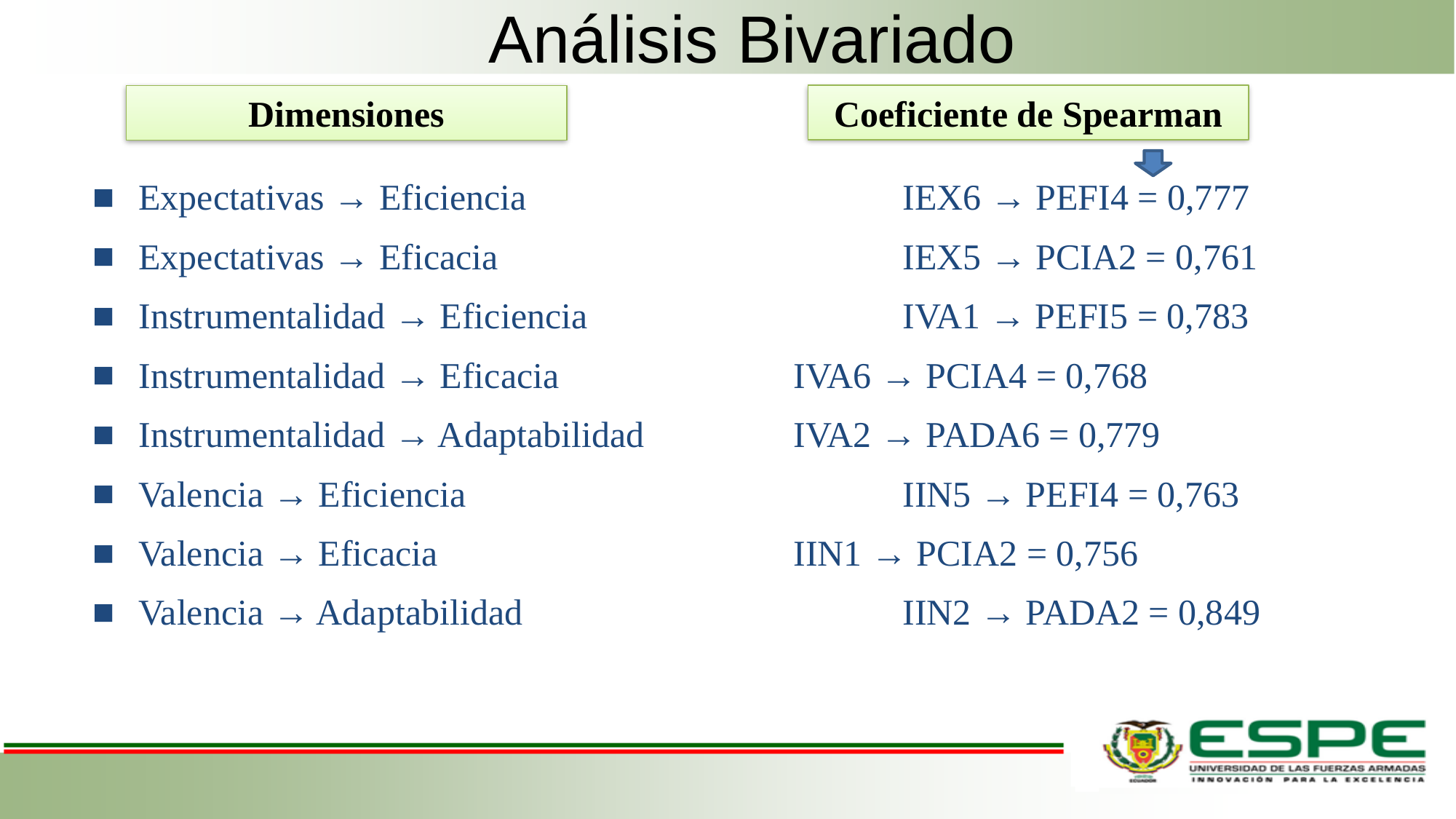

# Análisis Bivariado
Coeficiente de Spearman
Dimensiones

Expectativas → Eficiencia				IEX6 → PEFI4 = 0,777
Expectativas → Eficacia				IEX5 → PCIA2 = 0,761
Instrumentalidad → Eficiencia			IVA1 → PEFI5 = 0,783
Instrumentalidad → Eficacia			IVA6 → PCIA4 = 0,768
Instrumentalidad → Adaptabilidad		IVA2 → PADA6 = 0,779
Valencia → Eficiencia				IIN5 → PEFI4 = 0,763
Valencia → Eficacia				IIN1 → PCIA2 = 0,756
Valencia → Adaptabilidad				IIN2 → PADA2 = 0,849